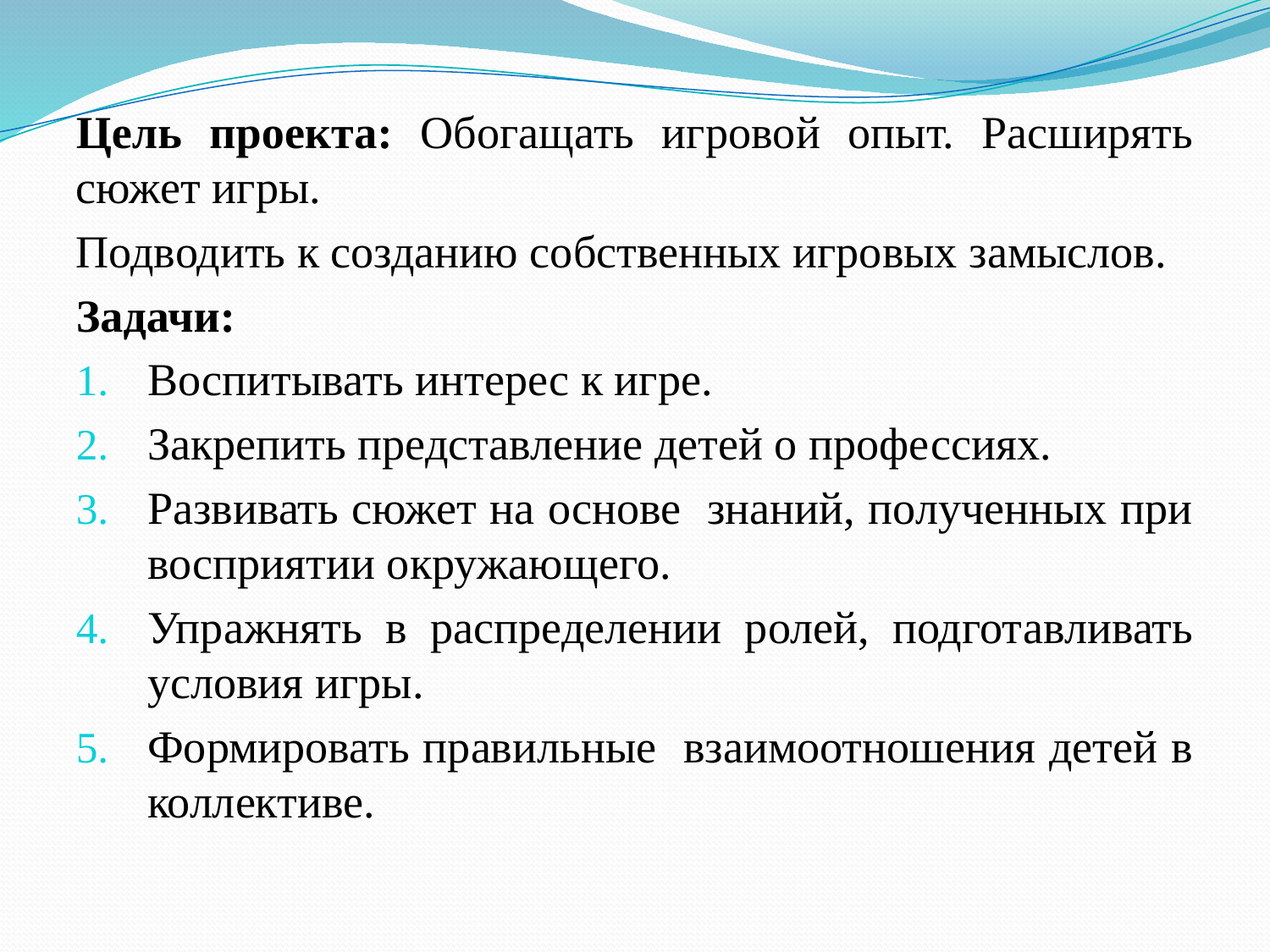

Цель проекта: Обогащать игровой опыт. Расширять сюжет игры.
Подводить к созданию собственных игровых замыслов.
Задачи:
Воспитывать интерес к игре.
Закрепить представление детей о профессиях.
Развивать сюжет на основе  знаний, полученных при восприятии окружающего.
Упражнять в распределении ролей, подготавливать условия игры.
Формировать правильные  взаимоотношения детей в коллективе.